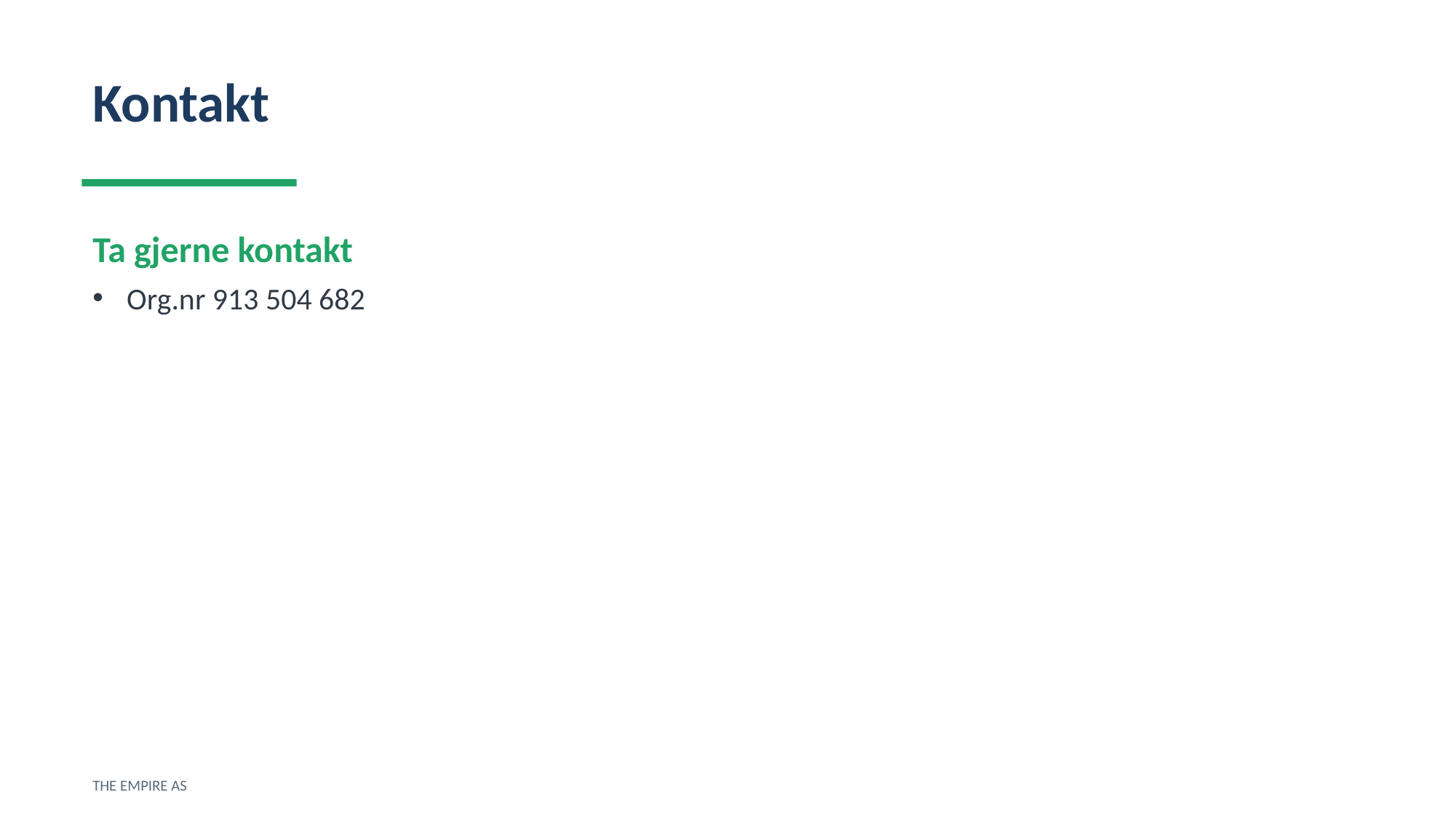

Kontakt

Ta gjerne kontakt
Org.nr 913 504 682
THE EMPIRE AS